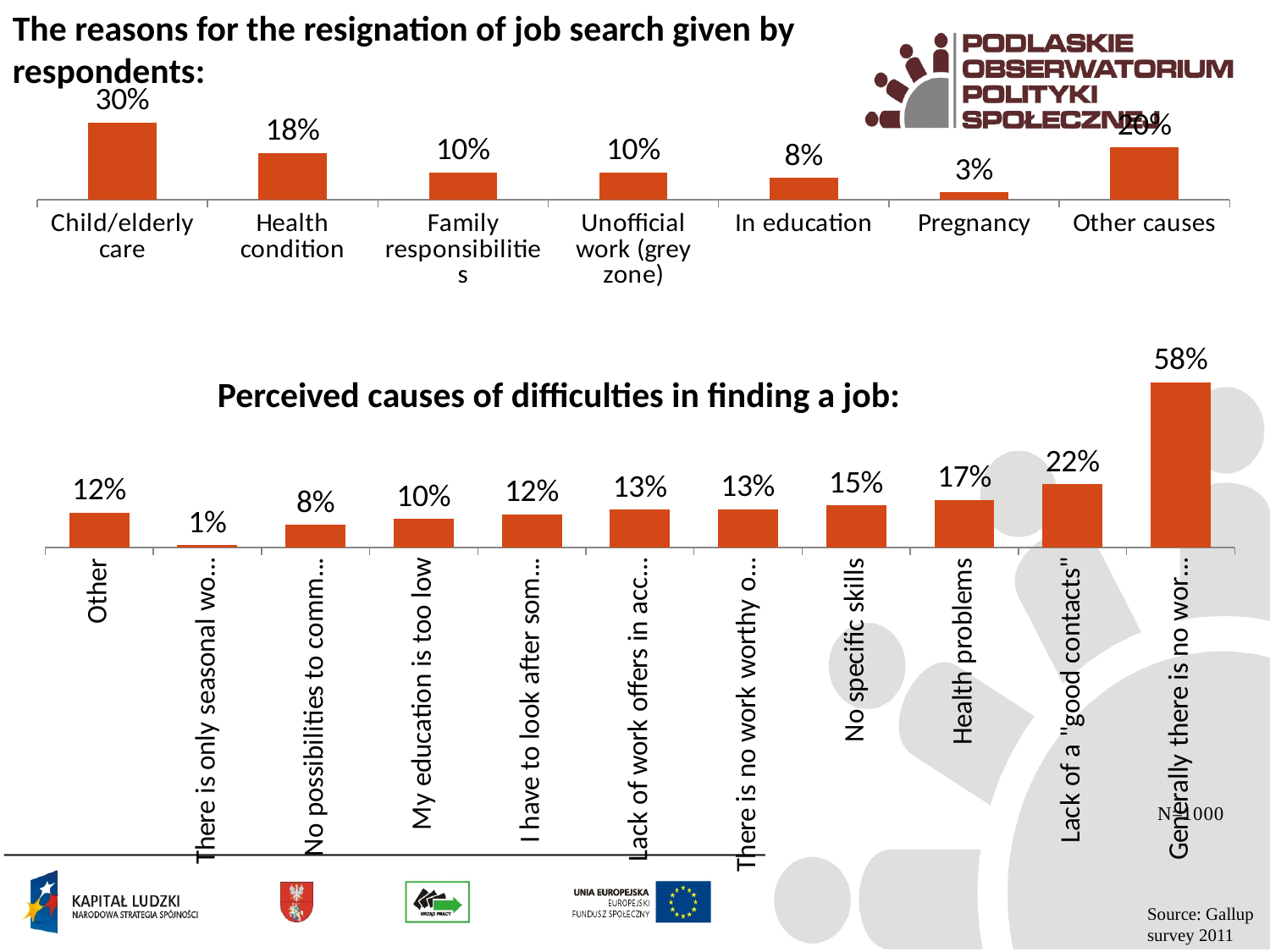

The reasons for the resignation of job search given by respondents:

### Chart

| Category |  |
|---|---|
| Child/elderly care | 0.2986111111111111 |
| Health condition | 0.18055555555555555 |
| Family responsibilities | 0.10416666666666675 |
| Unofficial work (grey zone) | 0.10416666666666675 |
| In education | 0.08333333333333334 |
| Pregnancy | 0.027777777777777842 |
| Other causes | 0.2013888888888889 |

### Chart

| Category |  |
|---|---|
| Generally there is no work here | 0.582 |
| Lack of a "good contacts" | 0.223 |
| Health problems | 0.168 |
| No specific skills | 0.14800000000000016 |
| There is no work worthy of consideration | 0.134 |
| Lack of work offers in accordance with qualifications | 0.133 |
| I have to look after someone | 0.11700000000000002 |
| My education is too low | 0.1 |
| No possibilities to commute to work | 0.08000000000000004 |
| There is only seasonal work here | 0.007000000000000006 |
| Other | 0.12200000000000008 |
Perceived causes of difficulties in finding a job:
Source: Gallup survey 2011